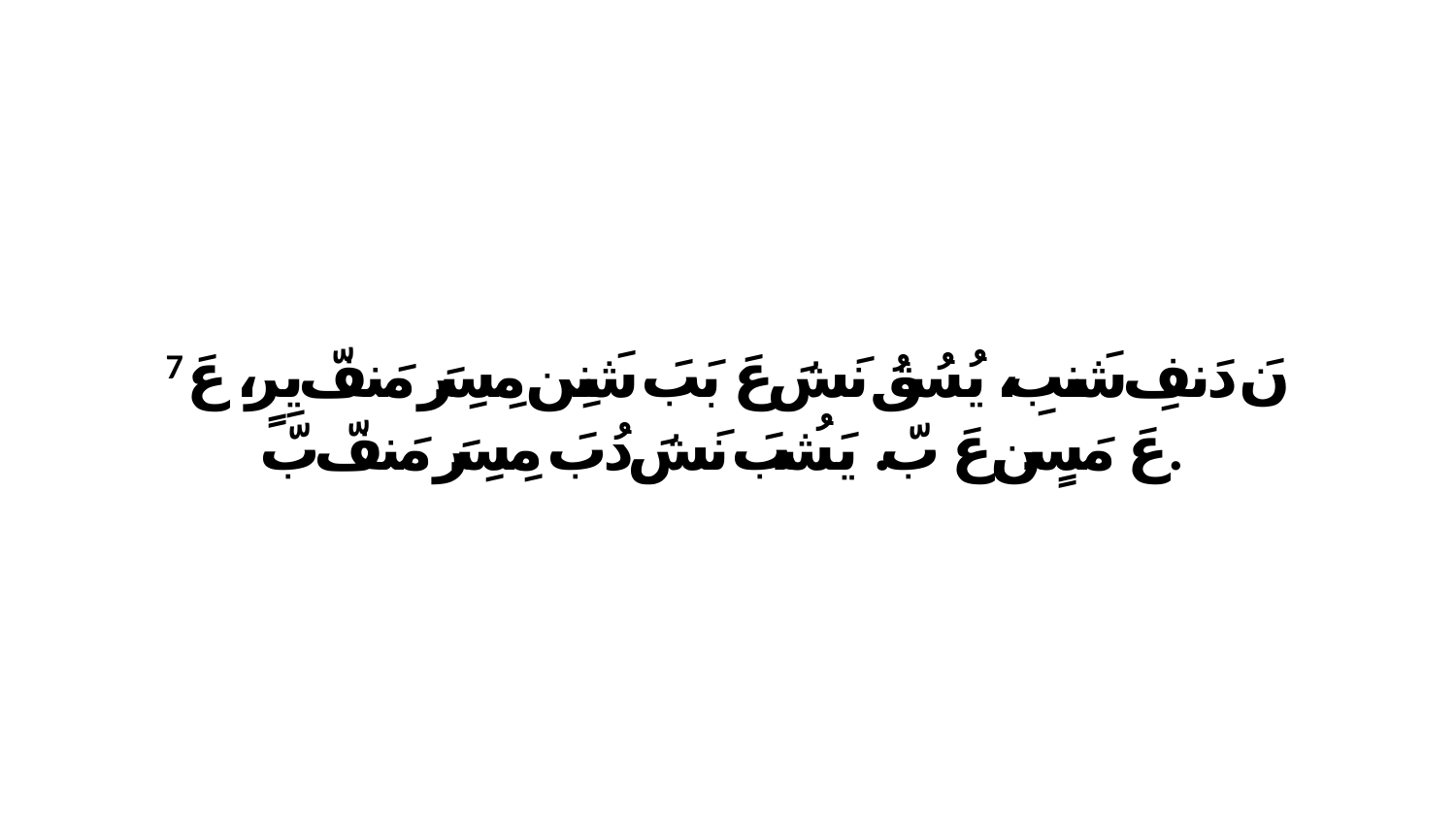

7 نَ دَنفِ شَنبِ، يُسُقُ نَشَ عَ بَبَ شَنِن مِسِرَ مَنفّ يِرٍ، عَ عَ مَسٍن عَ بّ. يَشُبَ نَشَ دُبَ مِسِرَ مَنفّ بّ.